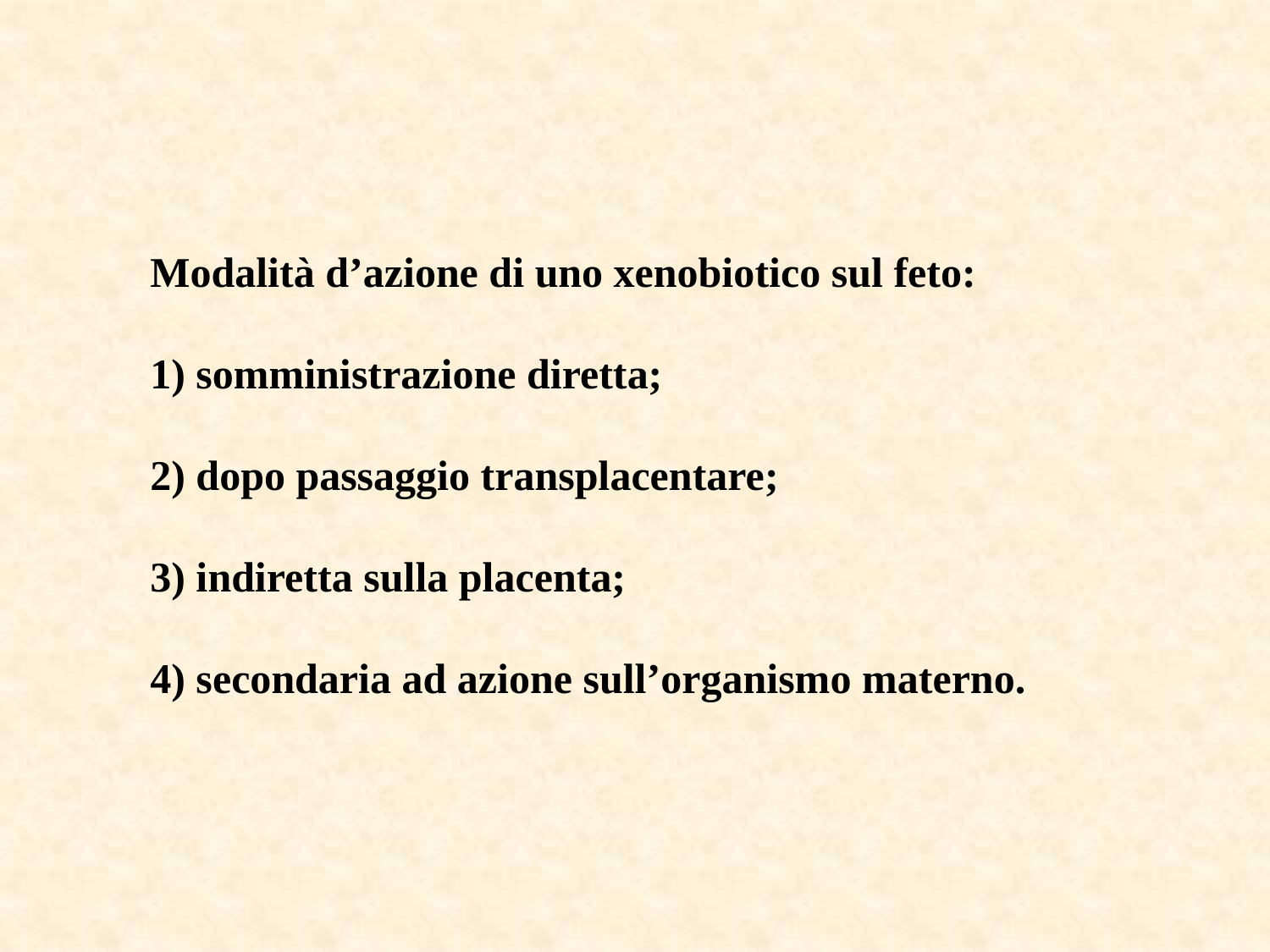

Modalità d’azione di uno xenobiotico sul feto:

 somministrazione diretta;

2) dopo passaggio transplacentare;

3) indiretta sulla placenta;

4) secondaria ad azione sull’organismo materno.